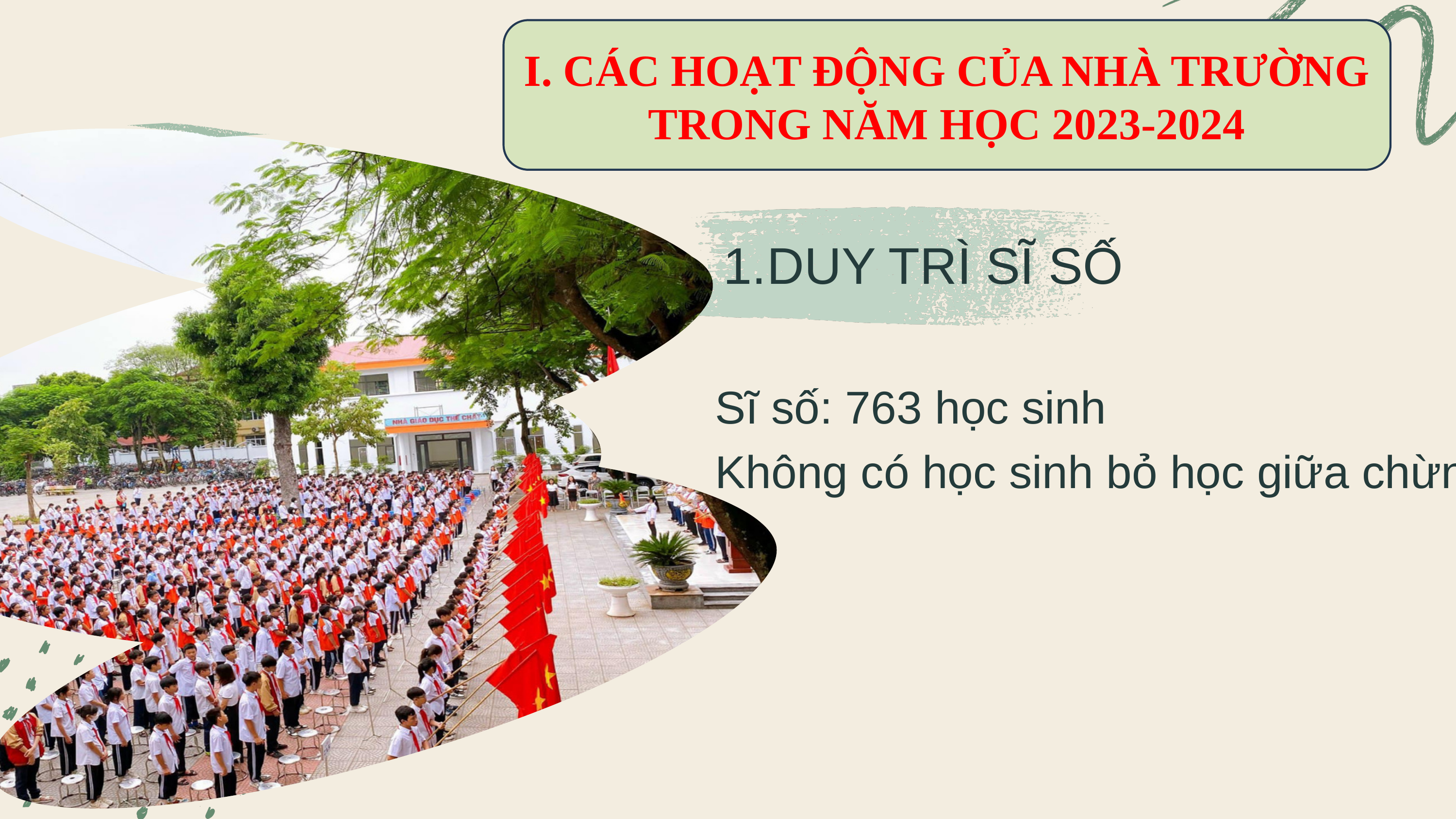

I. CÁC HOẠT ĐỘNG CỦA NHÀ TRƯỜNG TRONG NĂM HỌC 2023-2024

DUY TRÌ SĨ SỐ
Sĩ số: 763 học sinh
Không có học sinh bỏ học giữa chừng